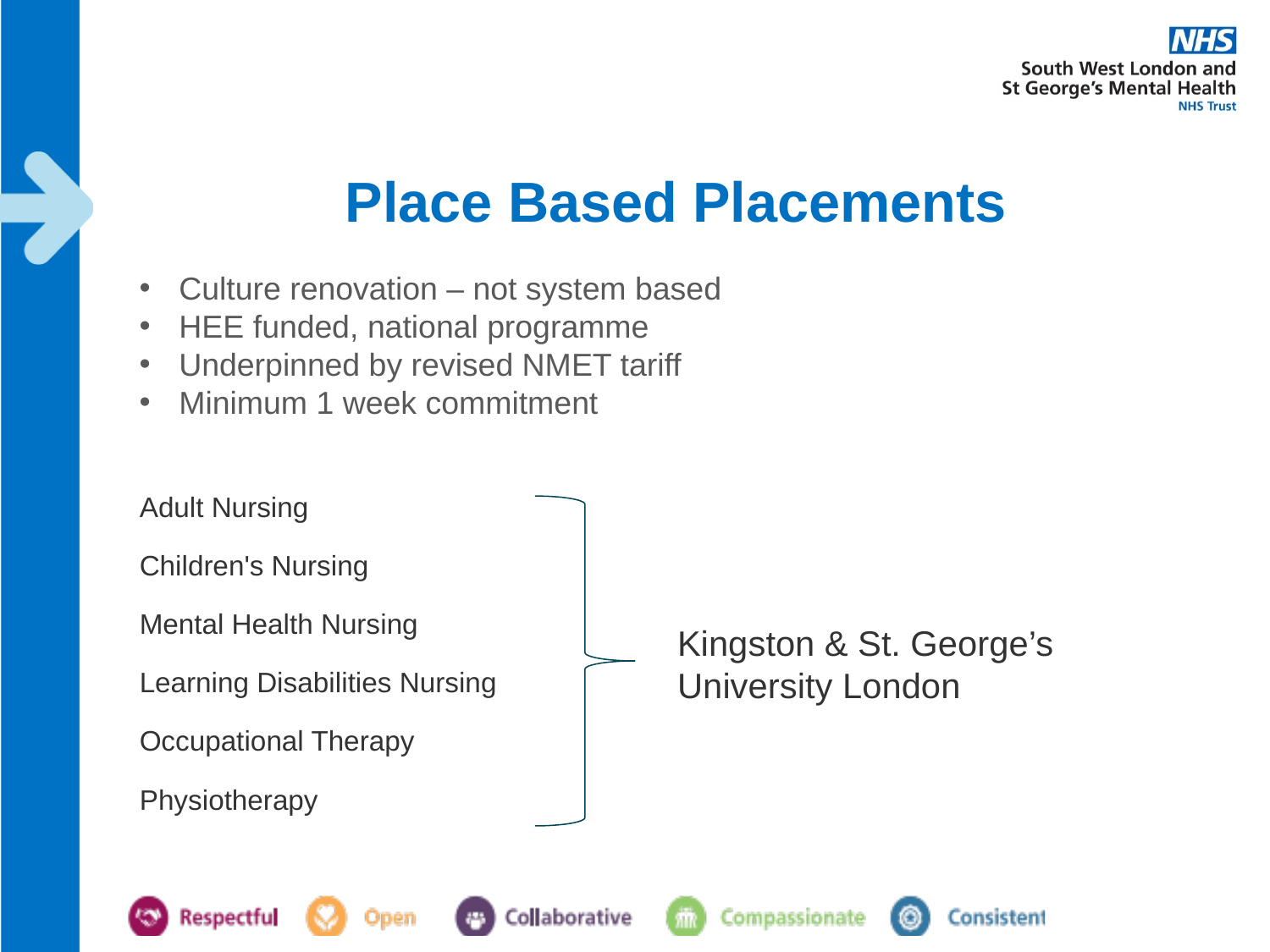

# Place Based Placements
Culture renovation – not system based
HEE funded, national programme
Underpinned by revised NMET tariff
Minimum 1 week commitment

Adult Nursing
Children's Nursing
Mental Health Nursing
Learning Disabilities Nursing
Occupational Therapy
Physiotherapy

Kingston & St. George’s University London